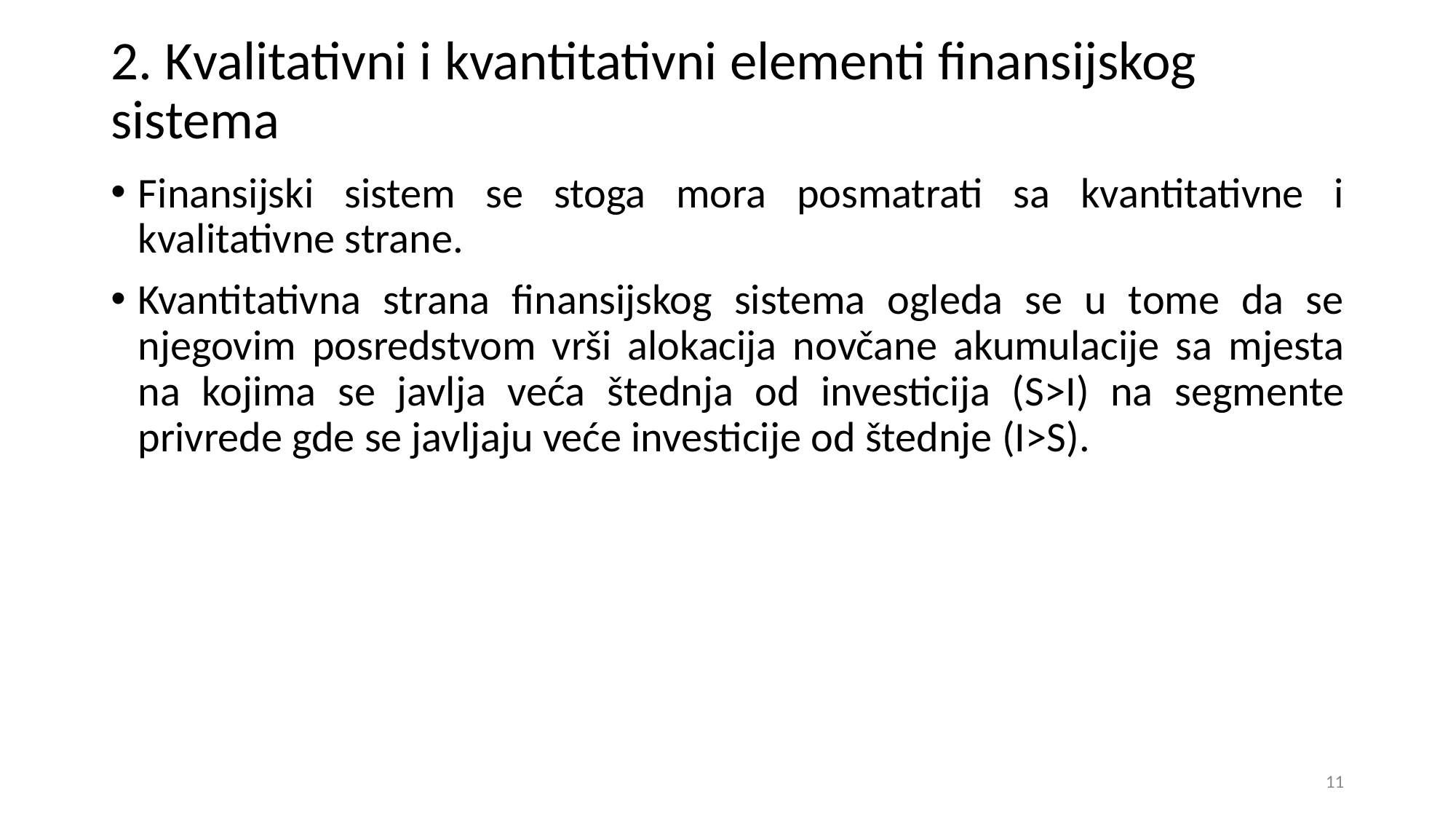

# 2. Kvalitativni i kvantitativni elementi finansijskog sistema
Finansijski sistem se stoga mora posmatrati sa kvantitativne i kvalitativne strane.
Kvantitativna strana finansijskog sistema ogleda se u tome da se njegovim posredstvom vrši alokacija novčane akumulacije sa mjesta na kojima se javlja veća štednja od investicija (S>I) na segmente privrede gde se javljaju veće investicije od štednje (I>S).
11